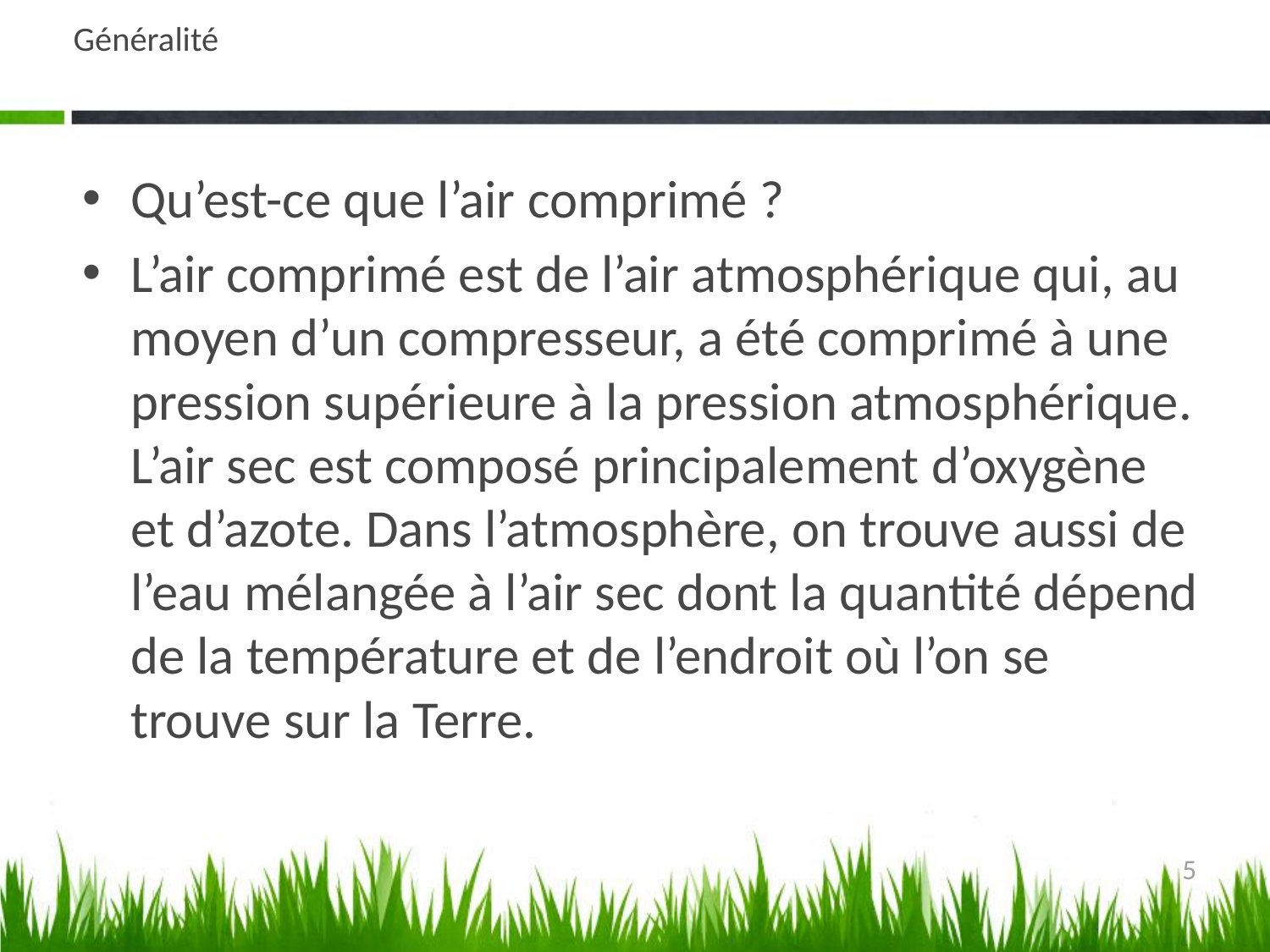

# Généralité
Qu’est-ce que l’air comprimé ?
L’air comprimé est de l’air atmosphérique qui, au moyen d’un compresseur, a été comprimé à une pression supérieure à la pression atmosphérique. L’air sec est composé principalement d’oxygène et d’azote. Dans l’atmosphère, on trouve aussi de l’eau mélangée à l’air sec dont la quantité dépend de la température et de l’endroit où l’on se trouve sur la Terre.

5